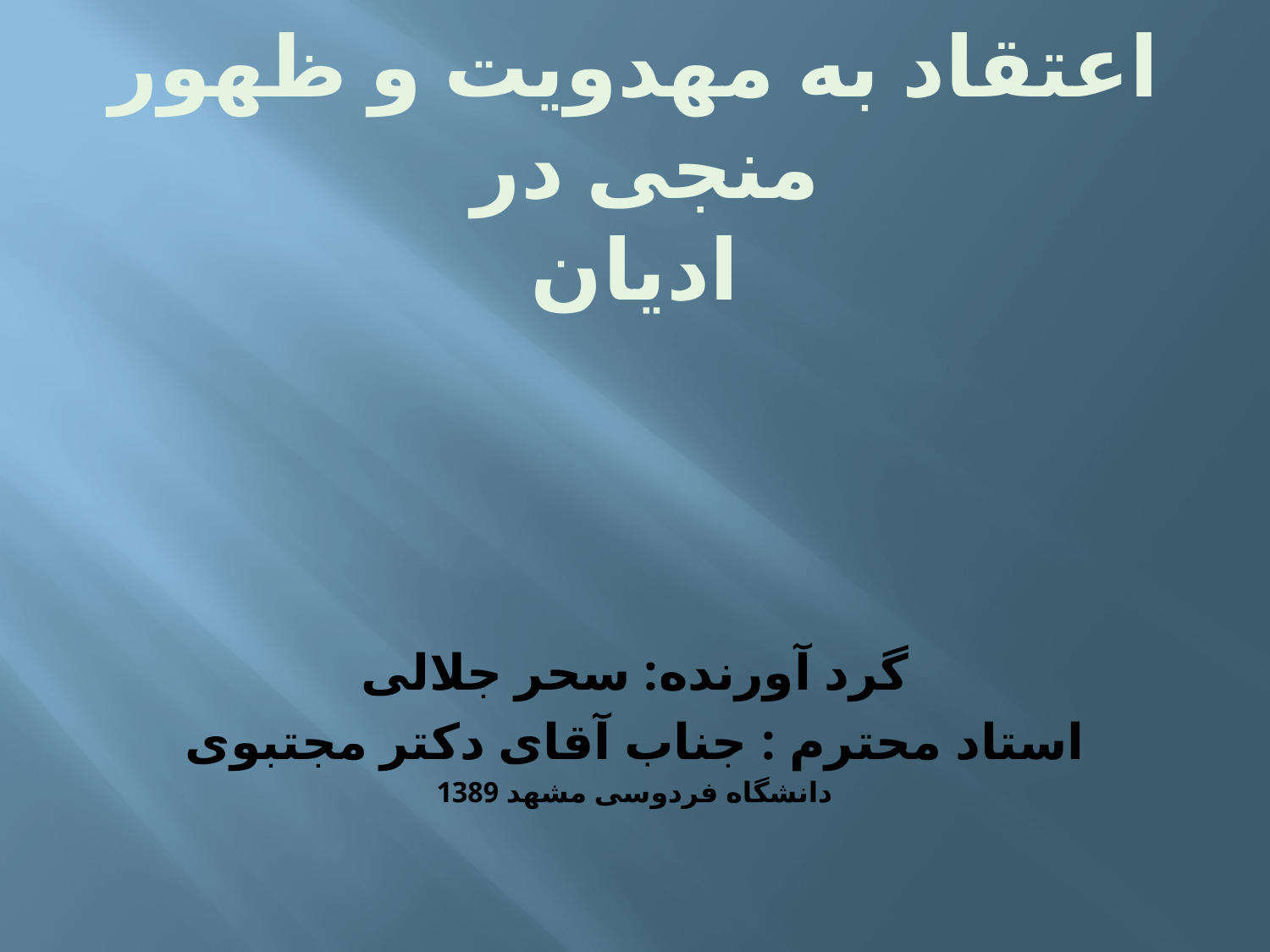

# اعتقاد به مهدویت و ظهور منجی در ادیان
گرد آورنده: سحر جلالی
استاد محترم : جناب آقای دکتر مجتبوی
دانشگاه فردوسی مشهد 1389